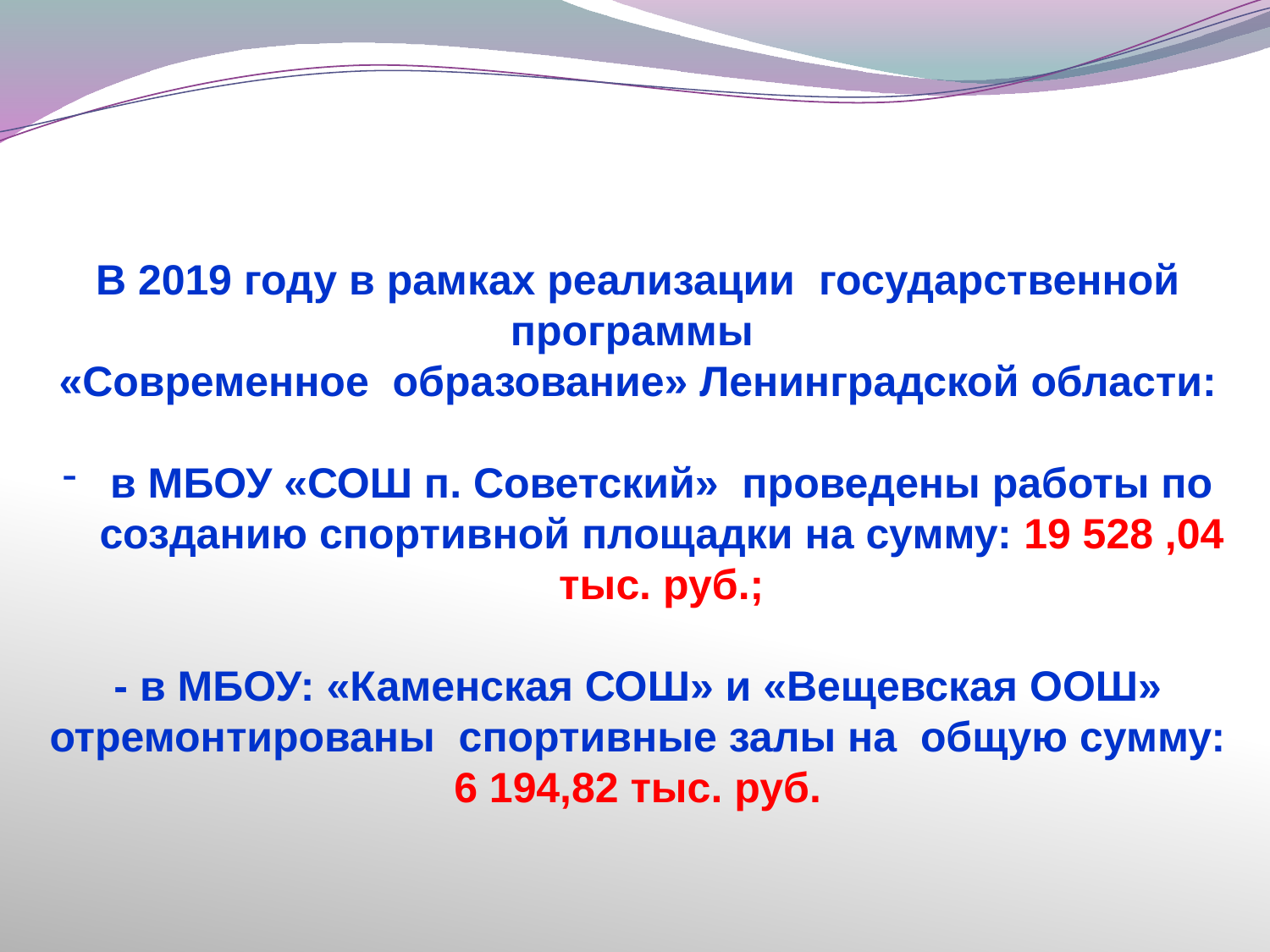

В 2019 году в рамках реализации  государственной программы
«Современное  образование» Ленинградской области:

в МБОУ «СОШ п. Советский»  проведены работы по созданию спортивной площадки на сумму: 19 528 ,04 тыс. руб.;

- в МБОУ: «Каменская СОШ» и «Вещевская ООШ» отремонтированы  спортивные залы на  общую сумму: 6 194,82 тыс. руб.